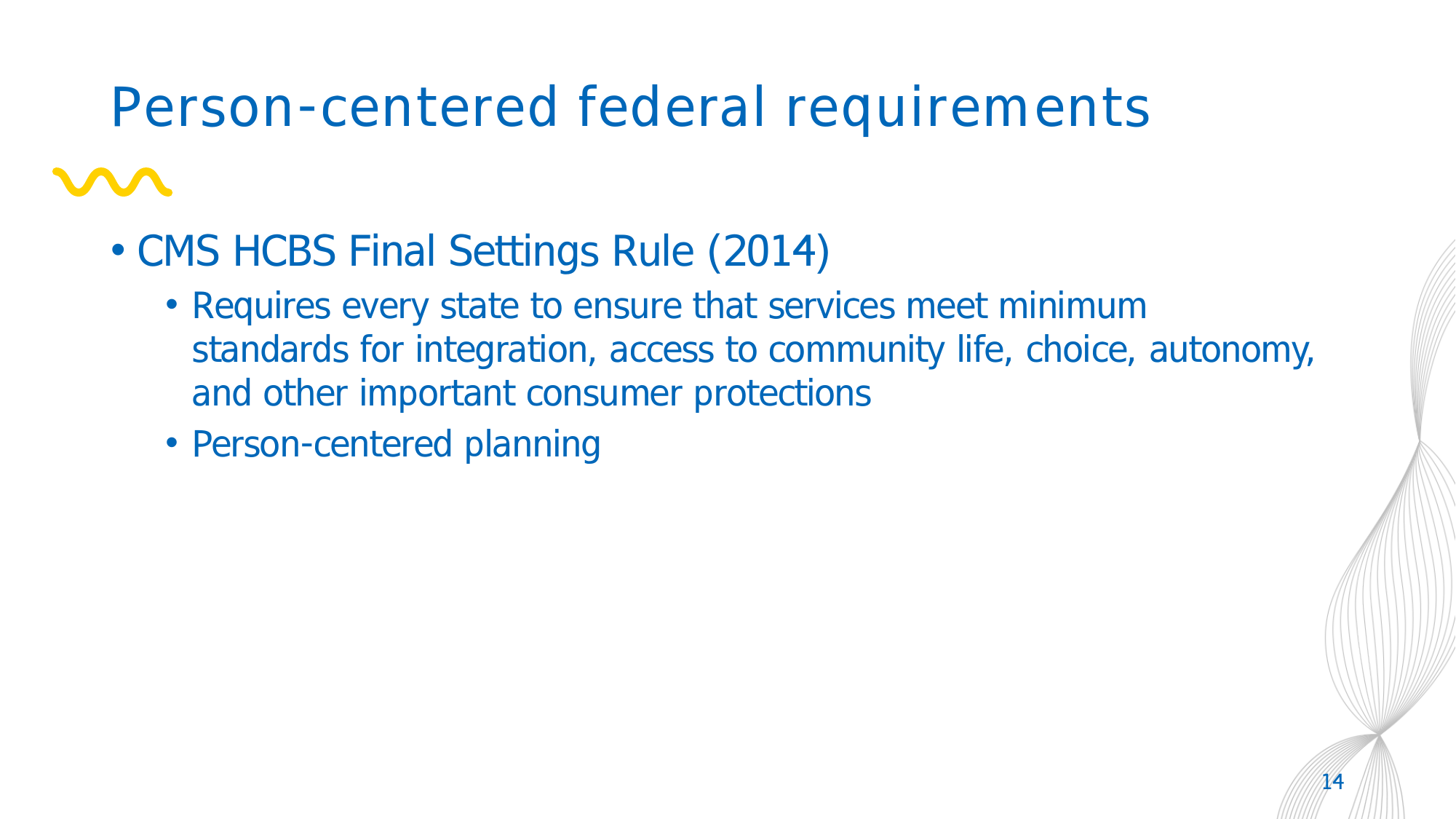

# Person-centered federal requirements
CMS HCBS Final Settings Rule (2014)​
Requires every state to ensure that services meet minimum standards for integration, access to community life, choice, autonomy, and other important consumer protections​
Person-centered planning
14